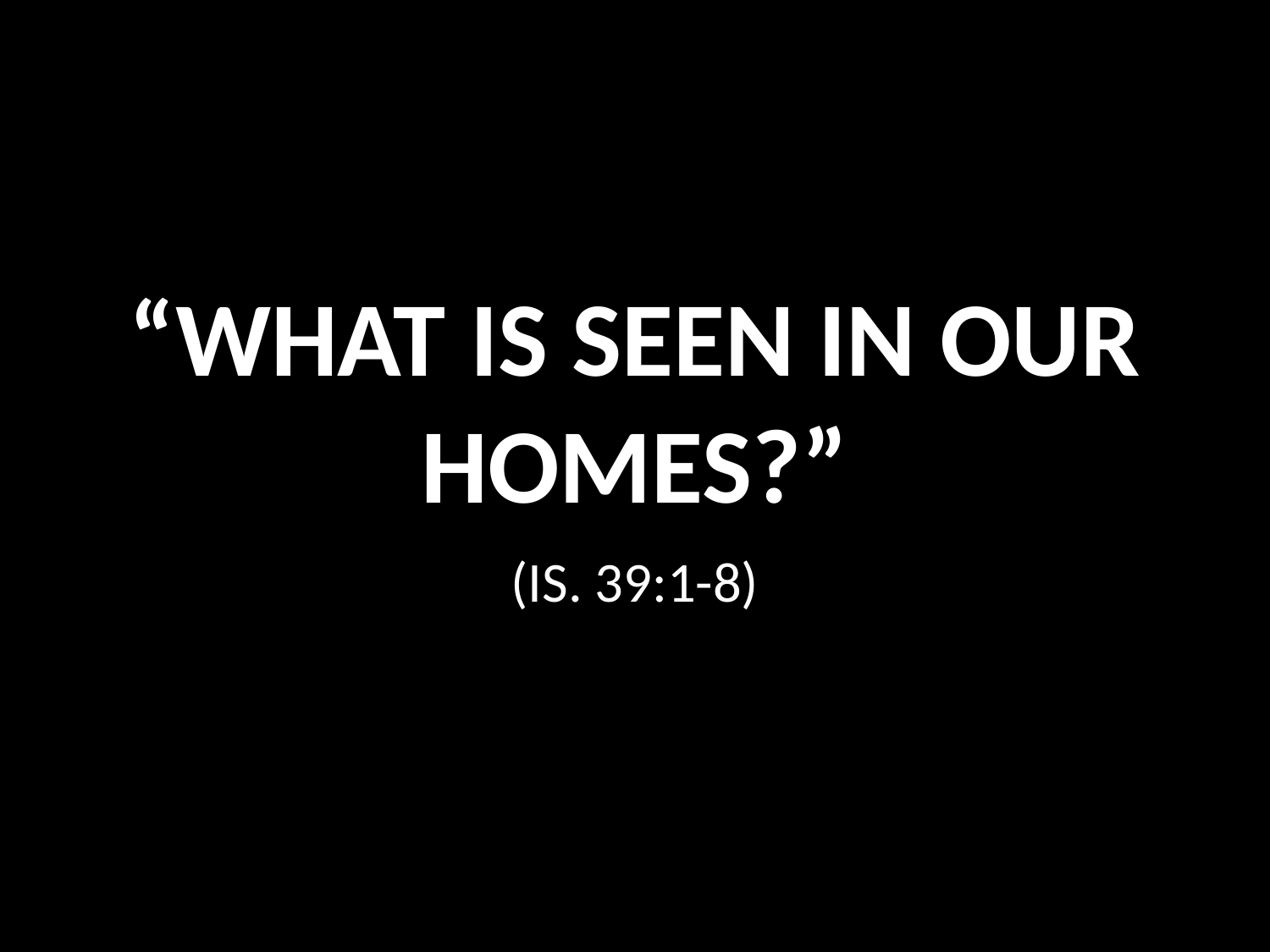

# “WHAT IS SEEN IN OUR HOMES?”
(IS. 39:1-8)